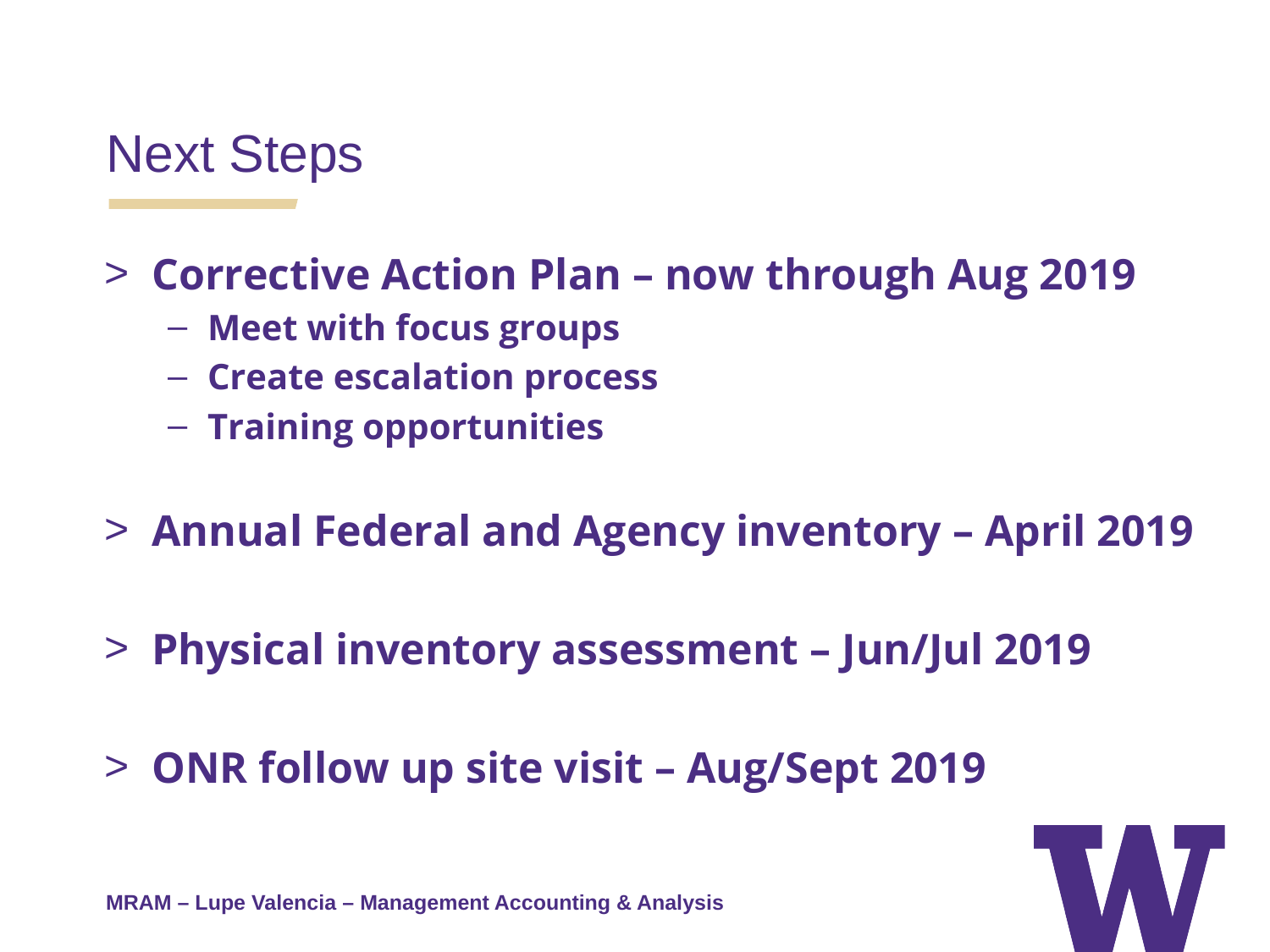

Next Steps
Corrective Action Plan – now through Aug 2019
Meet with focus groups
Create escalation process
Training opportunities

Annual Federal and Agency inventory – April 2019

Physical inventory assessment – Jun/Jul 2019

ONR follow up site visit – Aug/Sept 2019
MRAM – Lupe Valencia – Management Accounting & Analysis